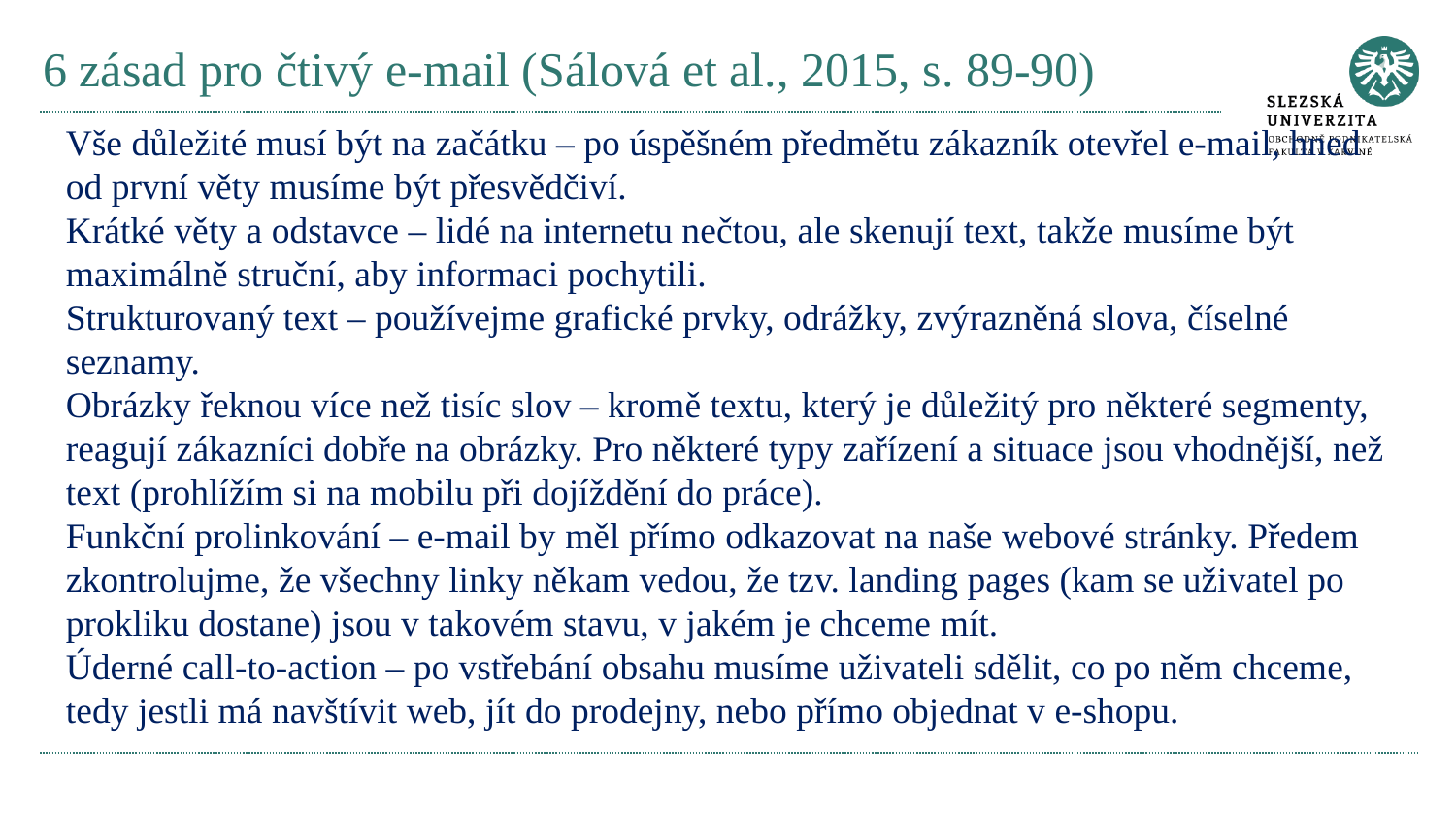

# 6 zásad pro čtivý e-mail (Sálová et al., 2015, s. 89-90)
Vše důležité musí být na začátku – po úspěšném předmětu zákazník otevřel e-mail, hned od první věty musíme být přesvědčiví.
Krátké věty a odstavce – lidé na internetu nečtou, ale skenují text, takže musíme být maximálně struční, aby informaci pochytili.
Strukturovaný text – používejme grafické prvky, odrážky, zvýrazněná slova, číselné seznamy.
Obrázky řeknou více než tisíc slov – kromě textu, který je důležitý pro některé segmenty, reagují zákazníci dobře na obrázky. Pro některé typy zařízení a situace jsou vhodnější, než text (prohlížím si na mobilu při dojíždění do práce).
Funkční prolinkování – e-mail by měl přímo odkazovat na naše webové stránky. Předem zkontrolujme, že všechny linky někam vedou, že tzv. landing pages (kam se uživatel po prokliku dostane) jsou v takovém stavu, v jakém je chceme mít.
Úderné call-to-action – po vstřebání obsahu musíme uživateli sdělit, co po něm chceme, tedy jestli má navštívit web, jít do prodejny, nebo přímo objednat v e-shopu.